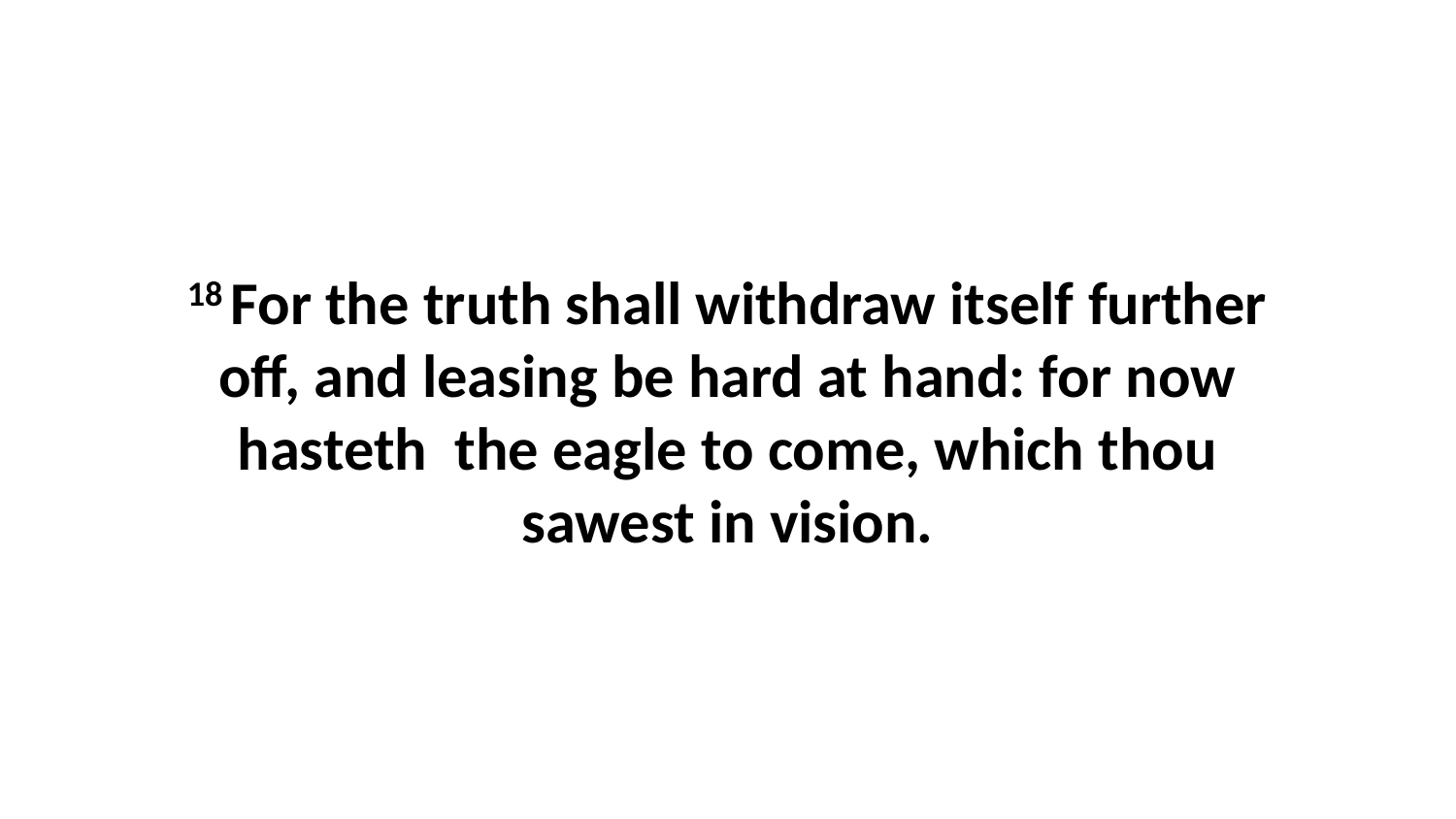

18 For the truth shall withdraw itself further off, and leasing be hard at hand: for now hasteth  the eagle to come, which thou sawest in vision.